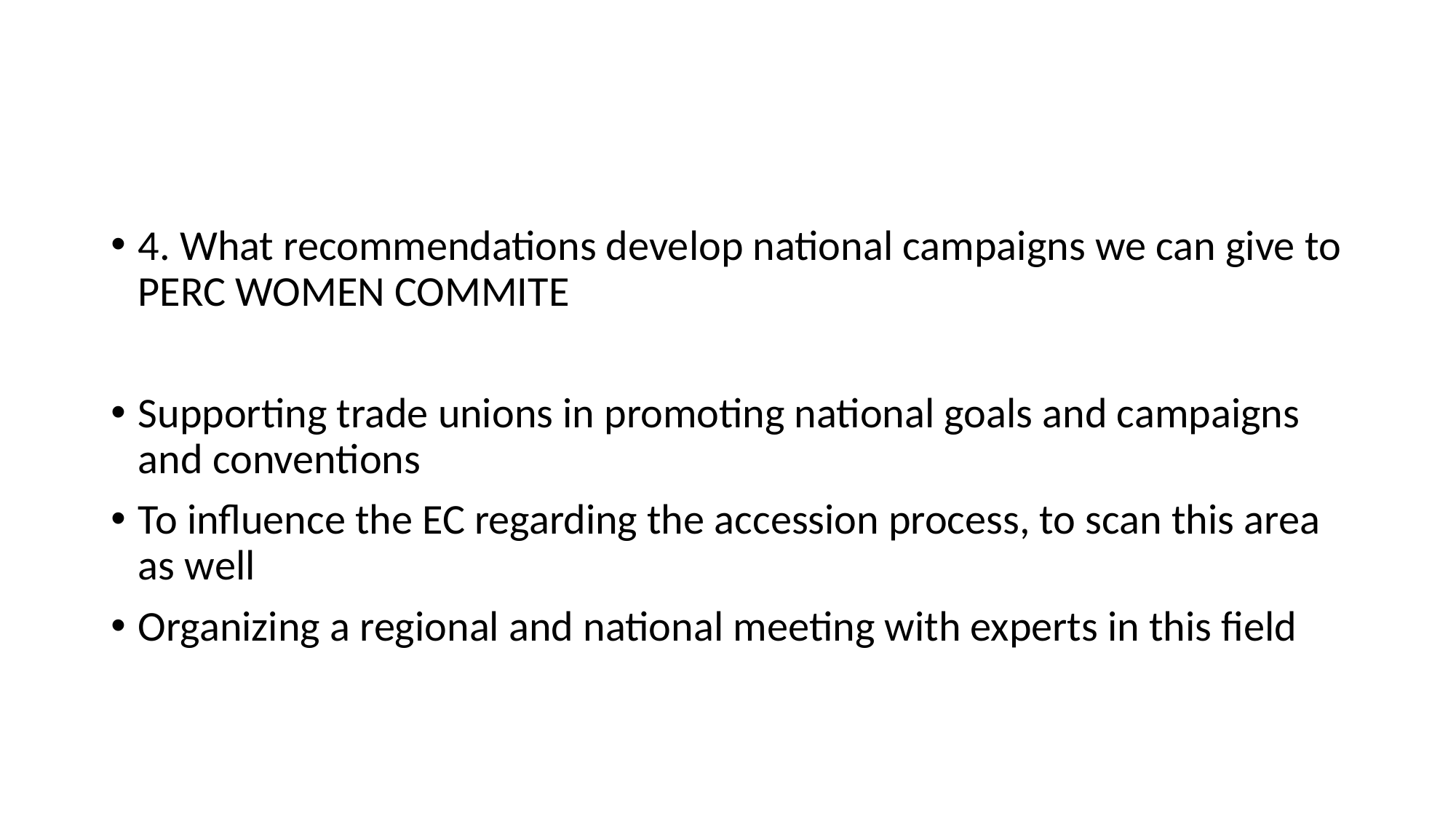

#
4. What recommendations develop national campaigns we can give to PERC WOMEN COMMITE

Supporting trade unions in promoting national goals and campaigns and conventions
To influence the EC regarding the accession process, to scan this area as well
Organizing a regional and national meeting with experts in this field